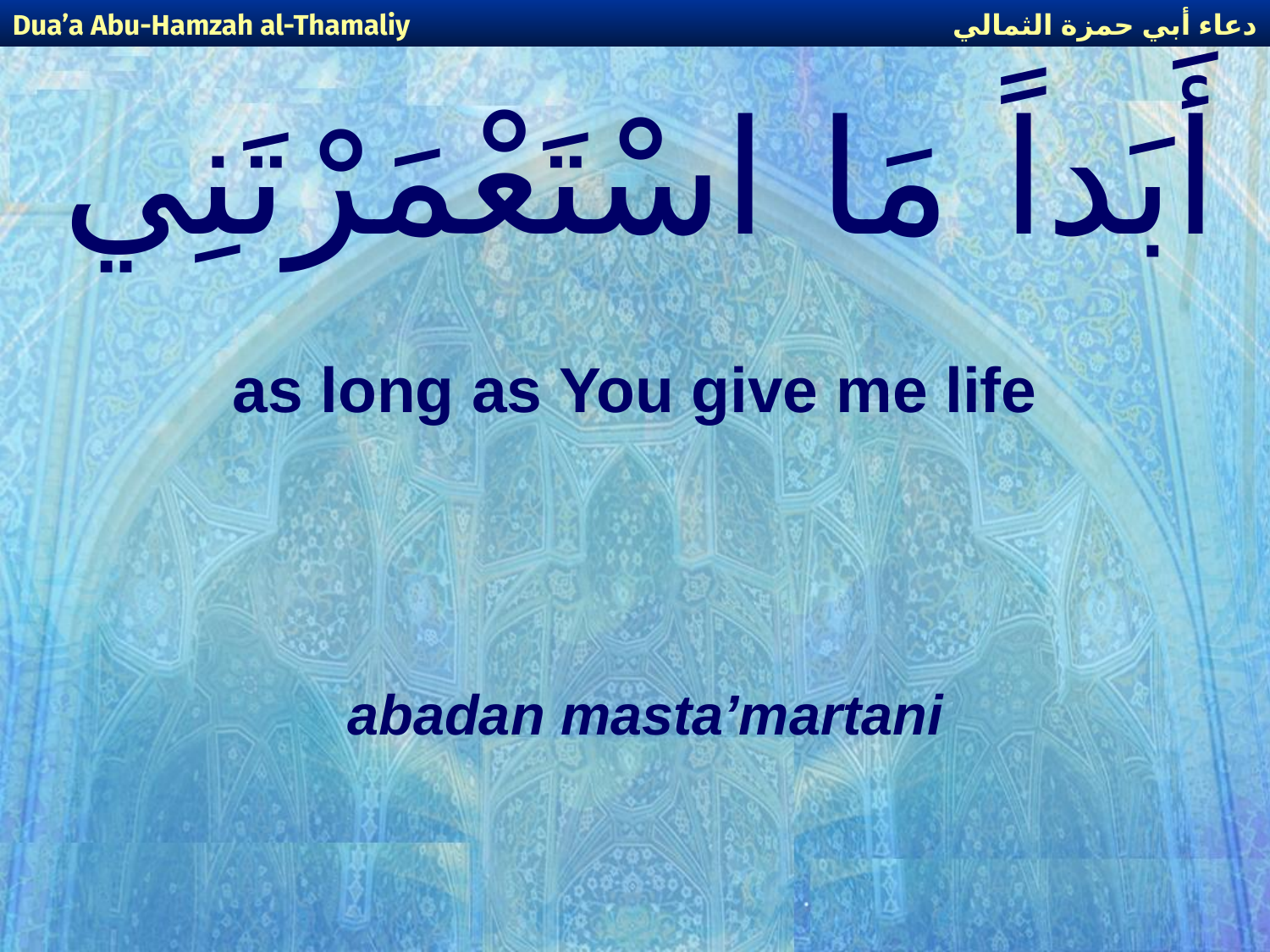

دعاء أبي حمزة الثمالي
Dua’a Abu-Hamzah al-Thamaliy
# أَبَداً مَا اسْتَعْمَرْتَنِي
as long as You give me life
abadan masta’martani